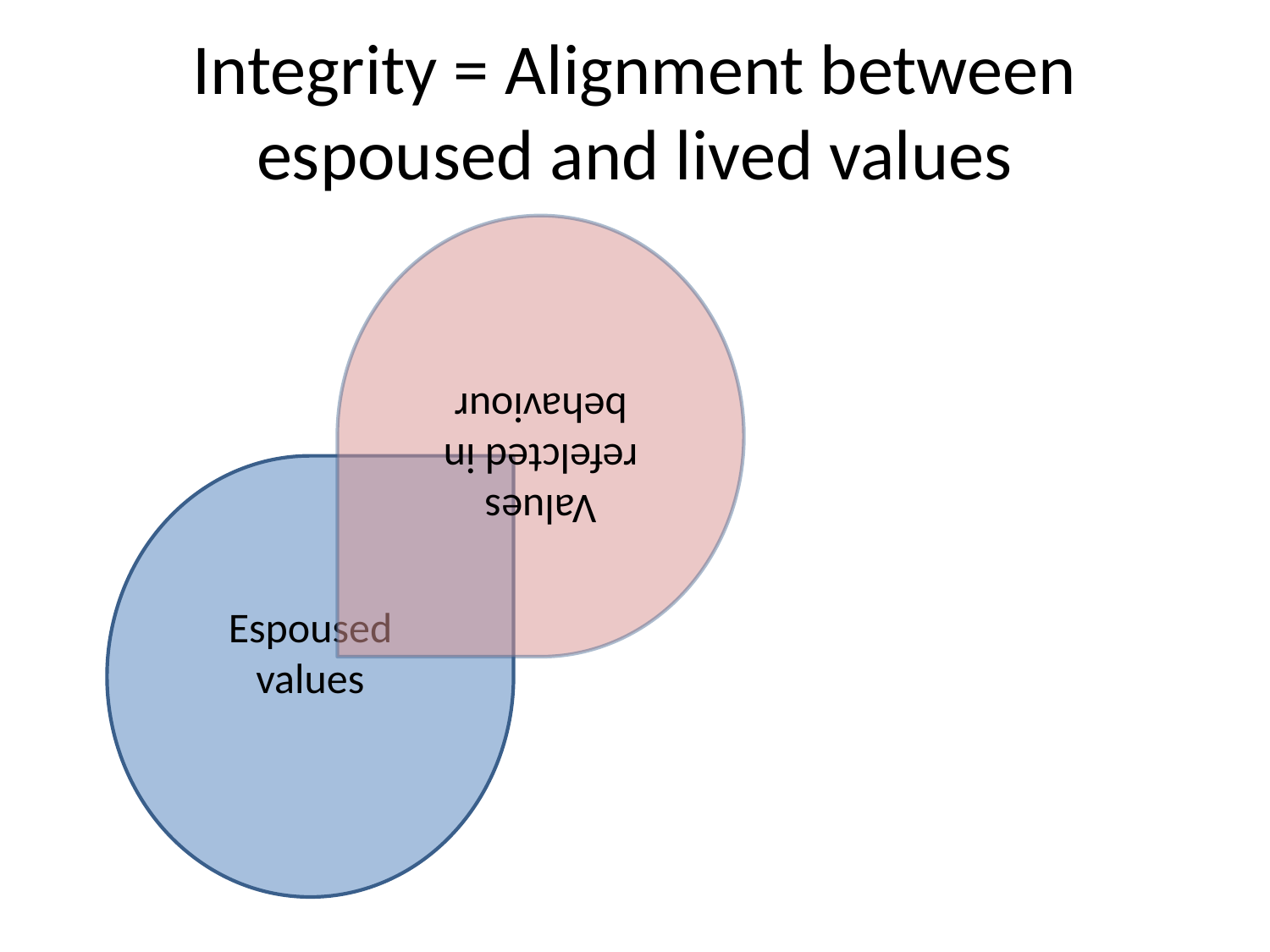

# Integrity = Alignment between espoused and lived values
Values refelcted in behaviour

Espoused values